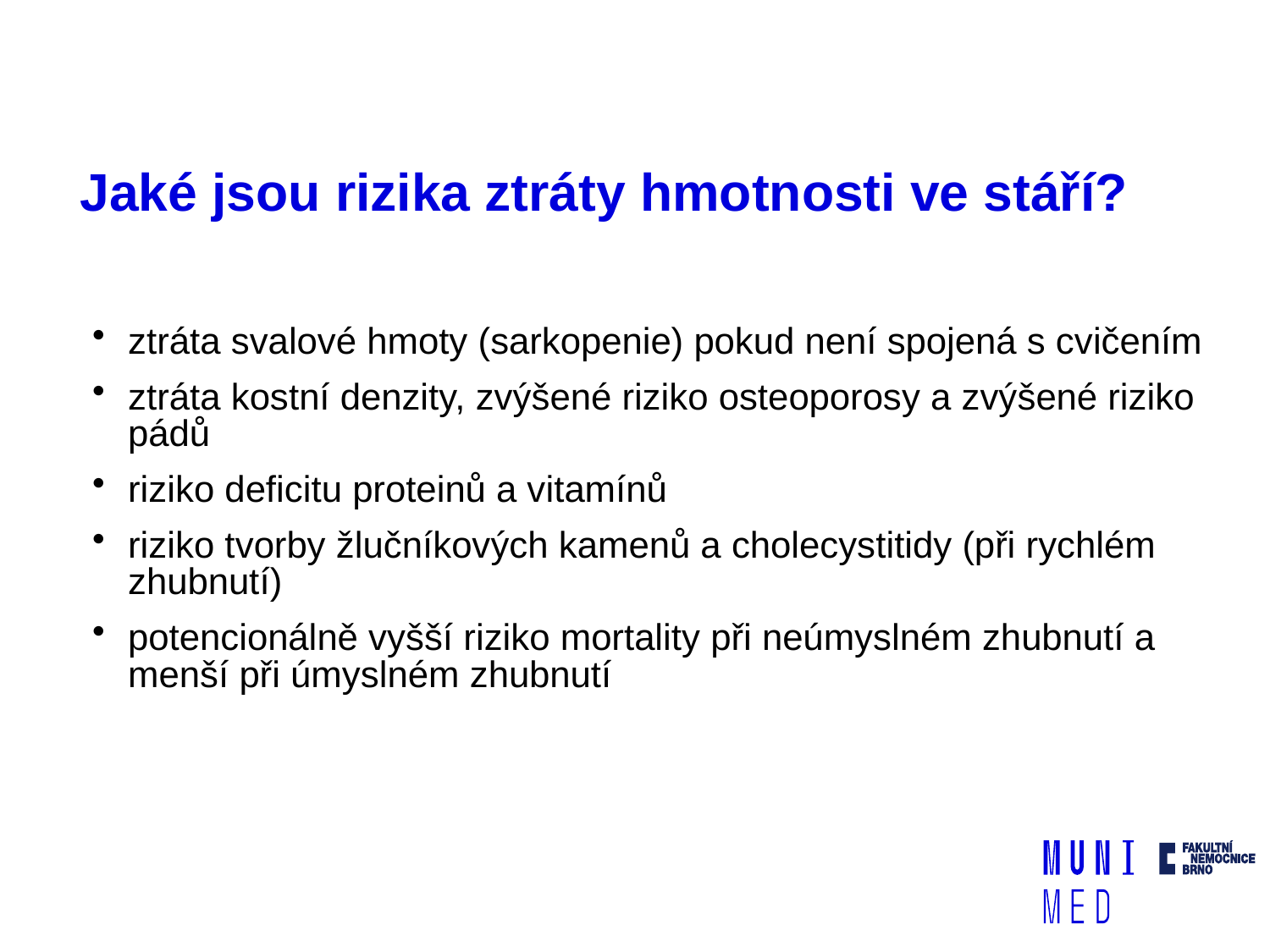

# Jaké jsou rizika ztráty hmotnosti ve stáří?
ztráta svalové hmoty (sarkopenie) pokud není spojená s cvičením
ztráta kostní denzity, zvýšené riziko osteoporosy a zvýšené riziko pádů
riziko deficitu proteinů a vitamínů
riziko tvorby žlučníkových kamenů a cholecystitidy (při rychlém zhubnutí)
potencionálně vyšší riziko mortality při neúmyslném zhubnutí a menší při úmyslném zhubnutí